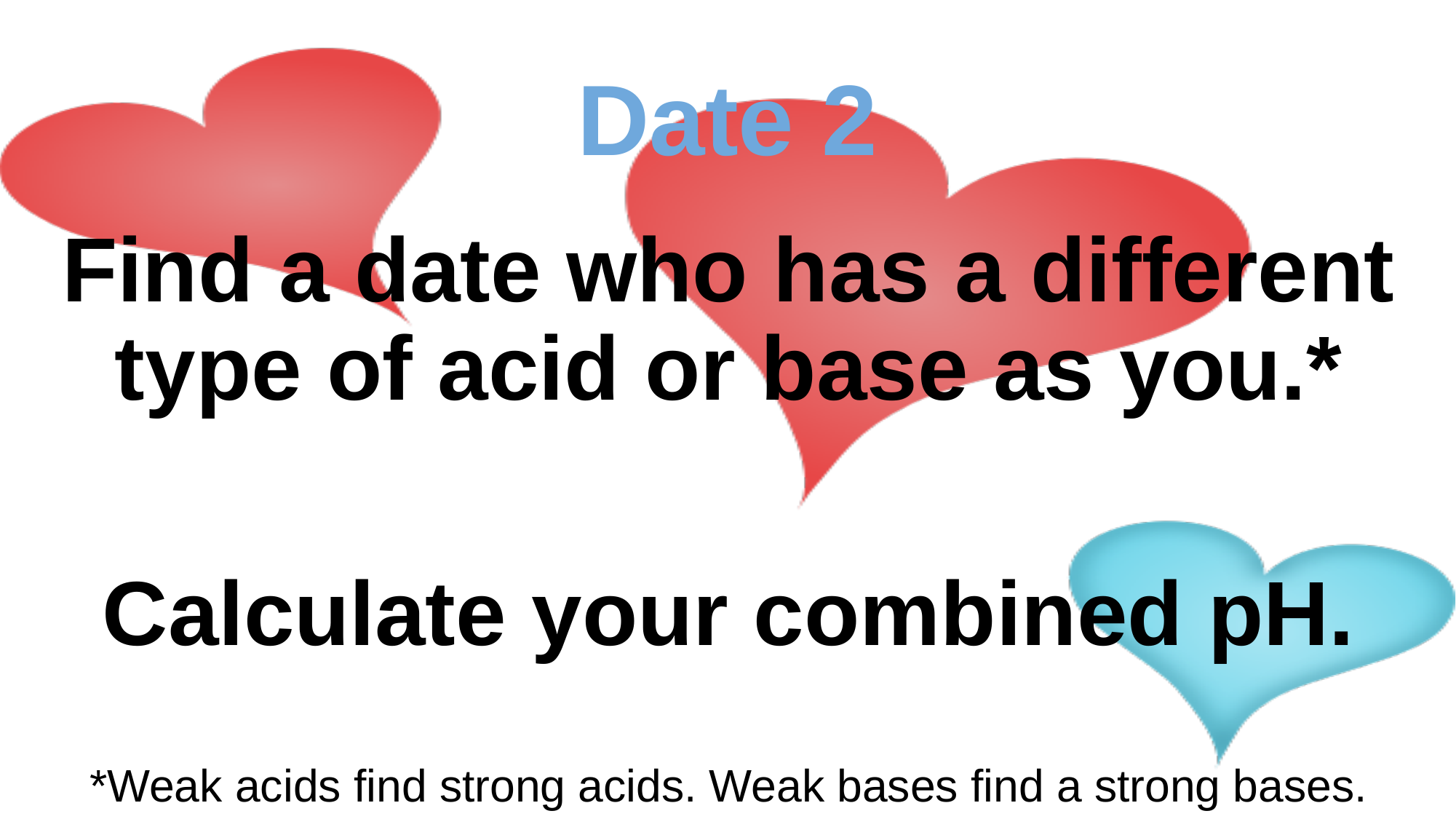

# Date 2
Find a date who has a different type of acid or base as you.*

Calculate your combined pH.

*Weak acids find strong acids. Weak bases find a strong bases.